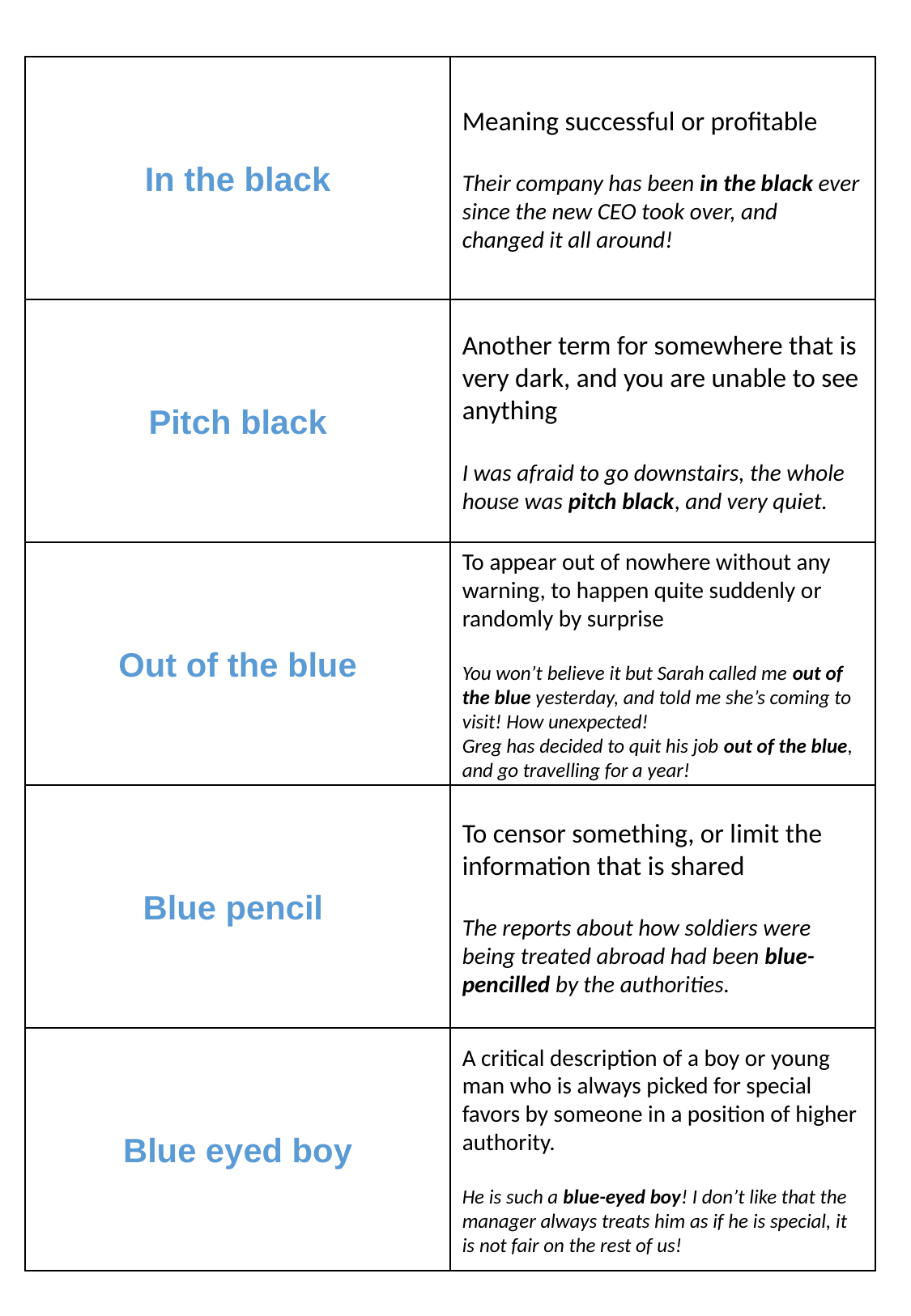

In the black
Meaning successful or profitable

Their company has been in the black ever since the new CEO took over, and changed it all around!
Pitch black
Another term for somewhere that is very dark, and you are unable to see anything

I was afraid to go downstairs, the whole house was pitch black, and very quiet.
Out of the blue
To appear out of nowhere without any warning, to happen quite suddenly or randomly by surprise

You won’t believe it but Sarah called me out of the blue yesterday, and told me she’s coming to visit! How unexpected!
Greg has decided to quit his job out of the blue, and go travelling for a year!
Blue pencil
To censor something, or limit the information that is shared

The reports about how soldiers were being treated abroad had been blue-pencilled by the authorities.
Blue eyed boy
A critical description of a boy or young man who is always picked for special favors by someone in a position of higher authority.

He is such a blue-eyed boy! I don’t like that the manager always treats him as if he is special, it is not fair on the rest of us!